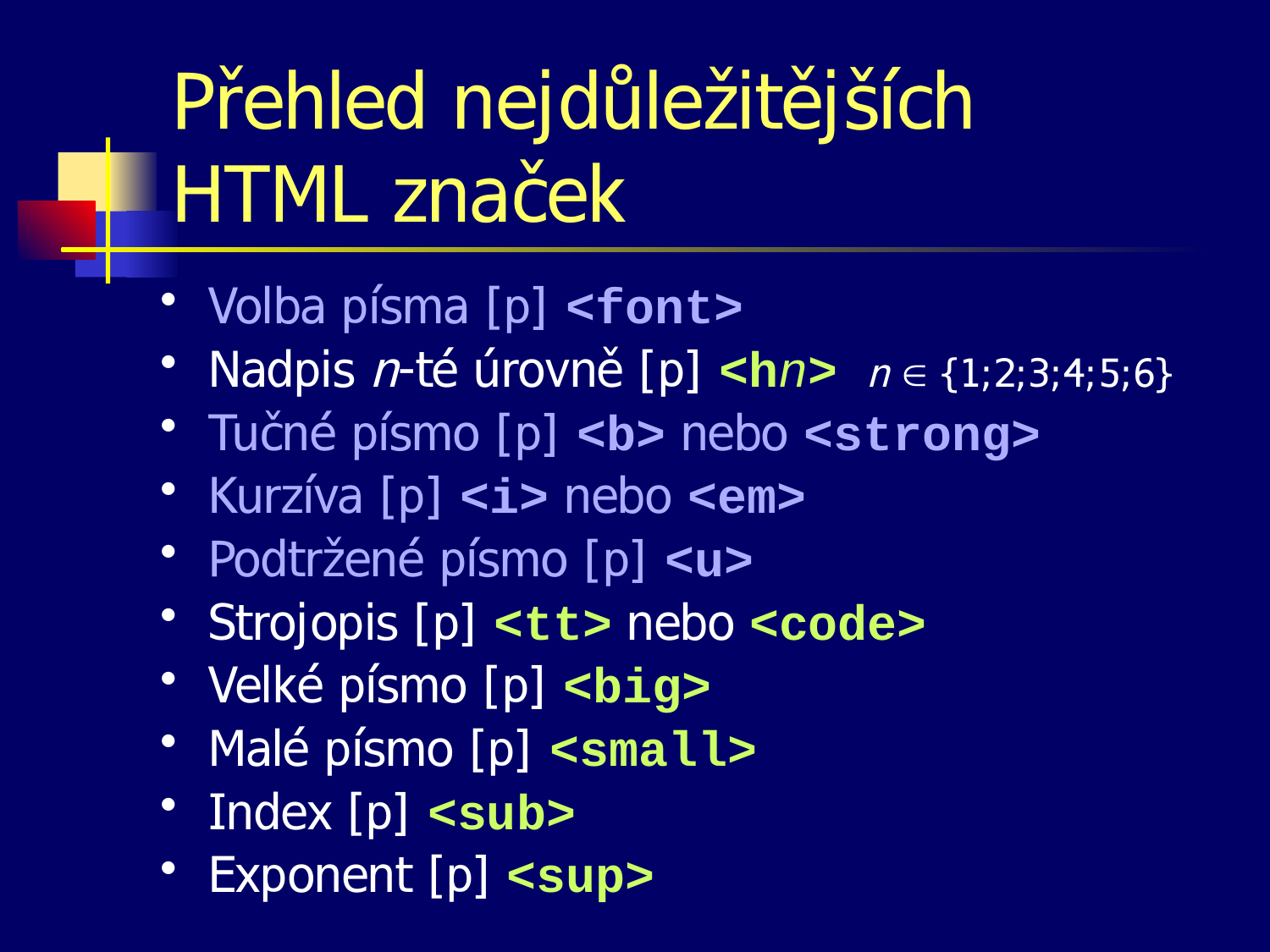

# Přehled nejdůležitějších HTML značek
Volba písma [p] <font>
Nadpis n-té úrovně [p] <hn> n ∈ {1;2;3;4;5;6}
Tučné písmo [p] <b> nebo <strong>
Kurzíva [p] <i> nebo <em>
Podtržené písmo [p] <u>
Strojopis [p] <tt> nebo <code>
Velké písmo [p] <big>
Malé písmo [p] <small>
Index [p] <sub>
Exponent [p] <sup>